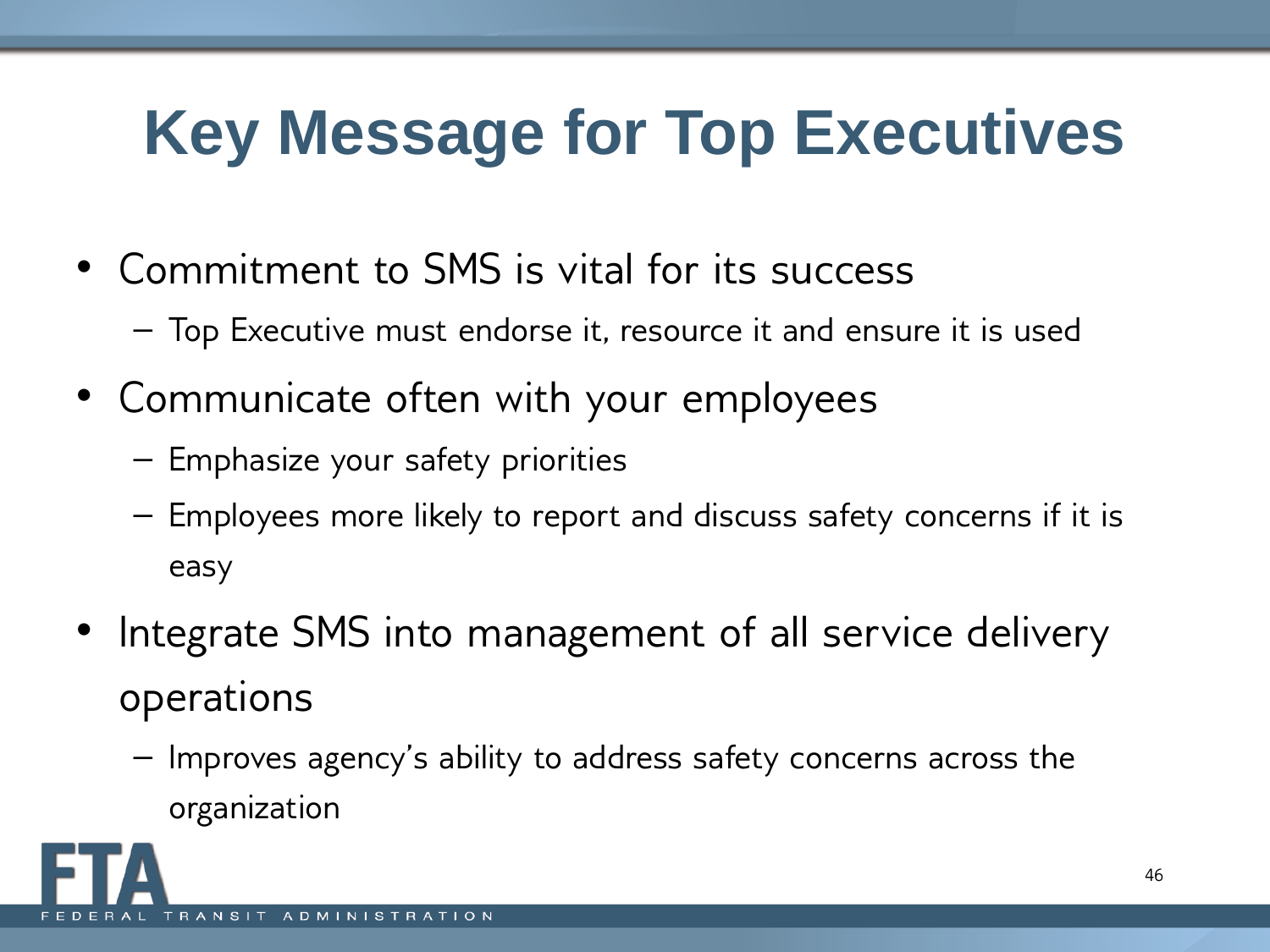

# Key Message for Top Executives
Commitment to SMS is vital for its success
Top Executive must endorse it, resource it and ensure it is used
Communicate often with your employees
Emphasize your safety priorities
Employees more likely to report and discuss safety concerns if it is easy
Integrate SMS into management of all service delivery operations
Improves agency’s ability to address safety concerns across the organization